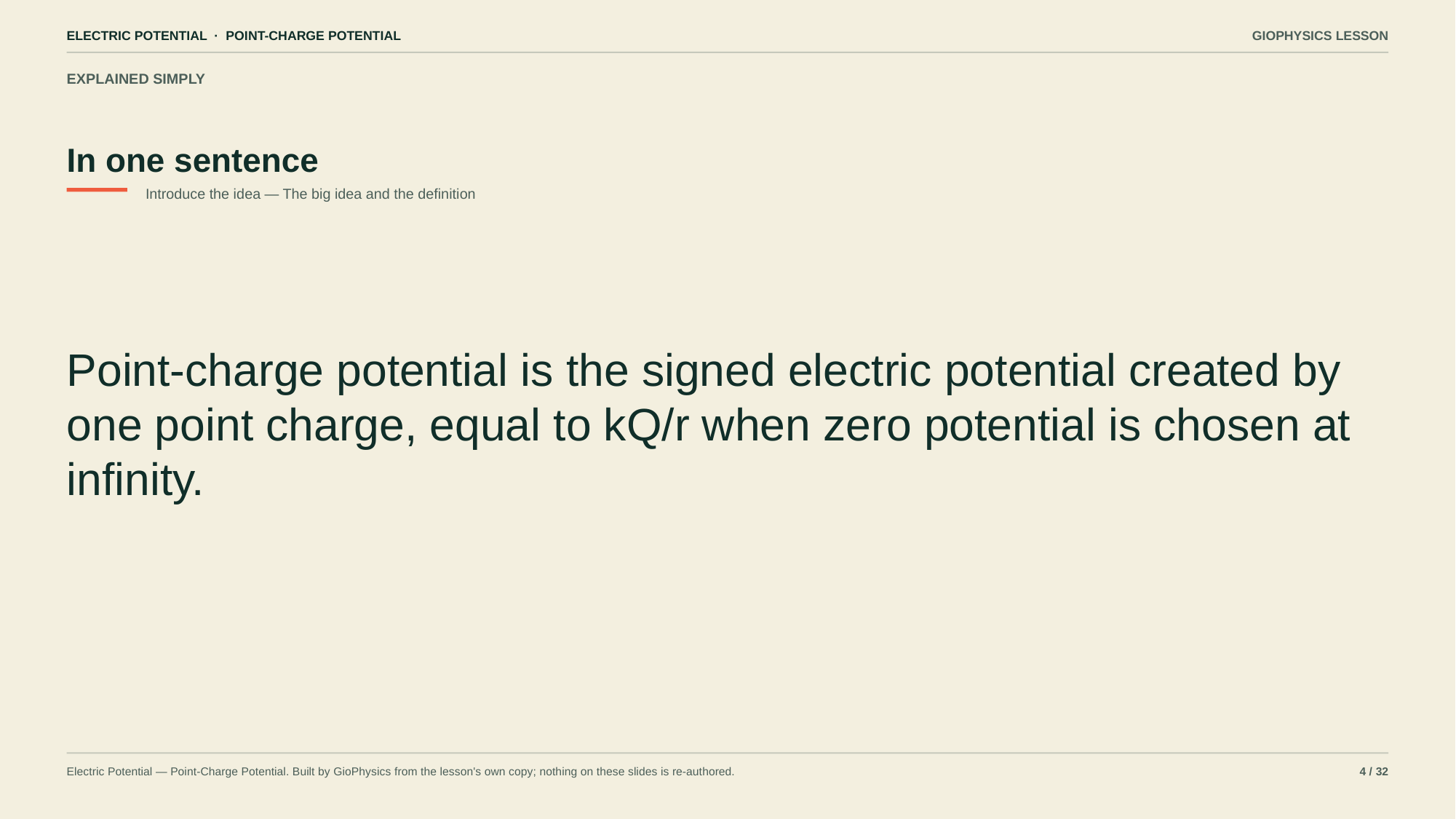

ELECTRIC POTENTIAL  ·  POINT-CHARGE POTENTIAL
GIOPHYSICS LESSON

EXPLAINED SIMPLY
In one sentence
Introduce the idea — The big idea and the definition

Point-charge potential is the signed electric potential created by one point charge, equal to kQ/r when zero potential is chosen at infinity.

Electric Potential — Point-Charge Potential. Built by GioPhysics from the lesson's own copy; nothing on these slides is re-authored.
4 / 32